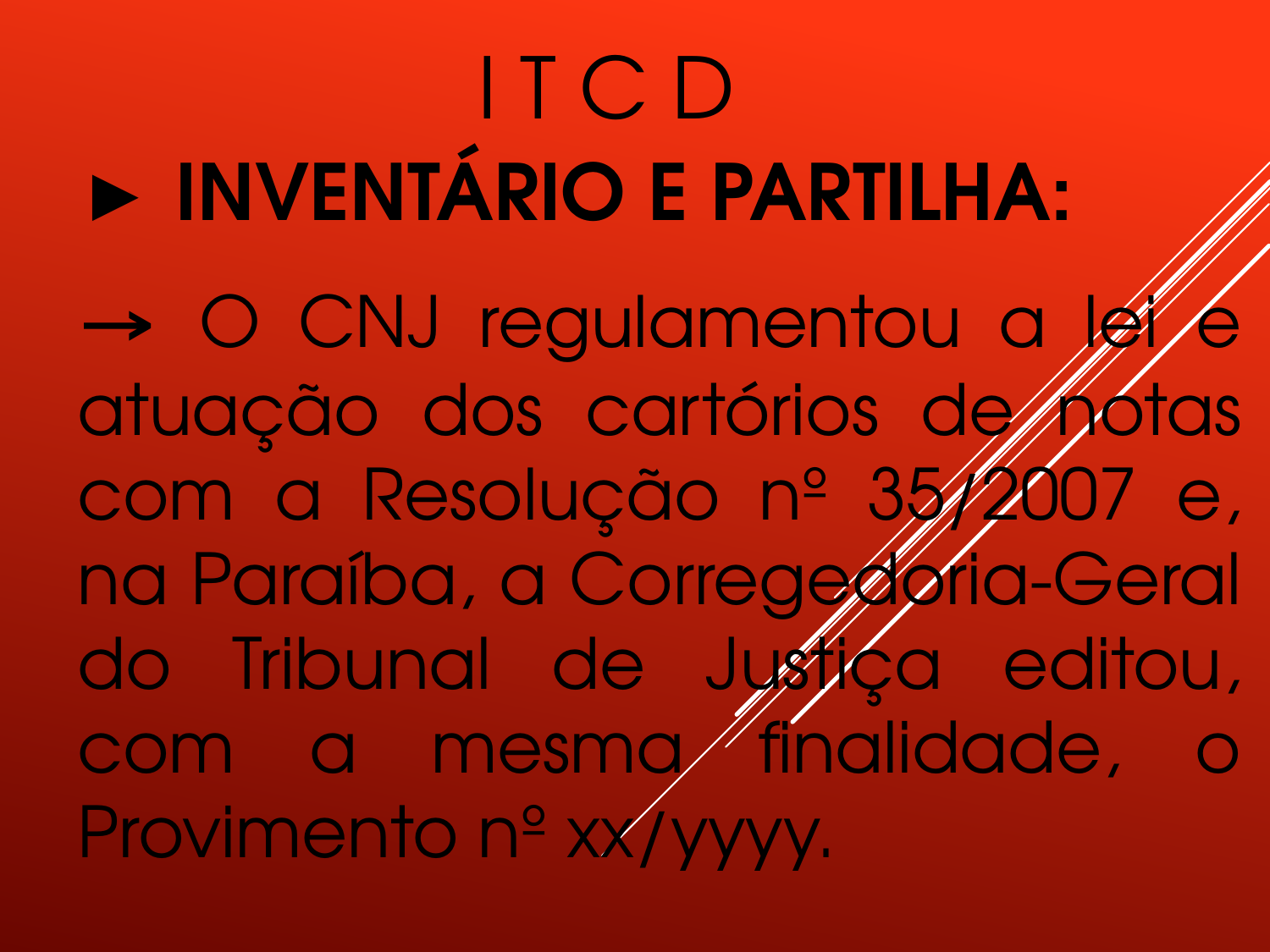

# I T C D
► INVENTÁRIO E PARTILHA:
→ O CNJ regulamentou a lei e atuação dos cartórios de notas com a Resolução nº 35/2007 e, na Paraíba, a Corregedoria-Geral do Tribunal de Justiça editou, com a mesma finalidade, o Provimento nº xx/yyyy.